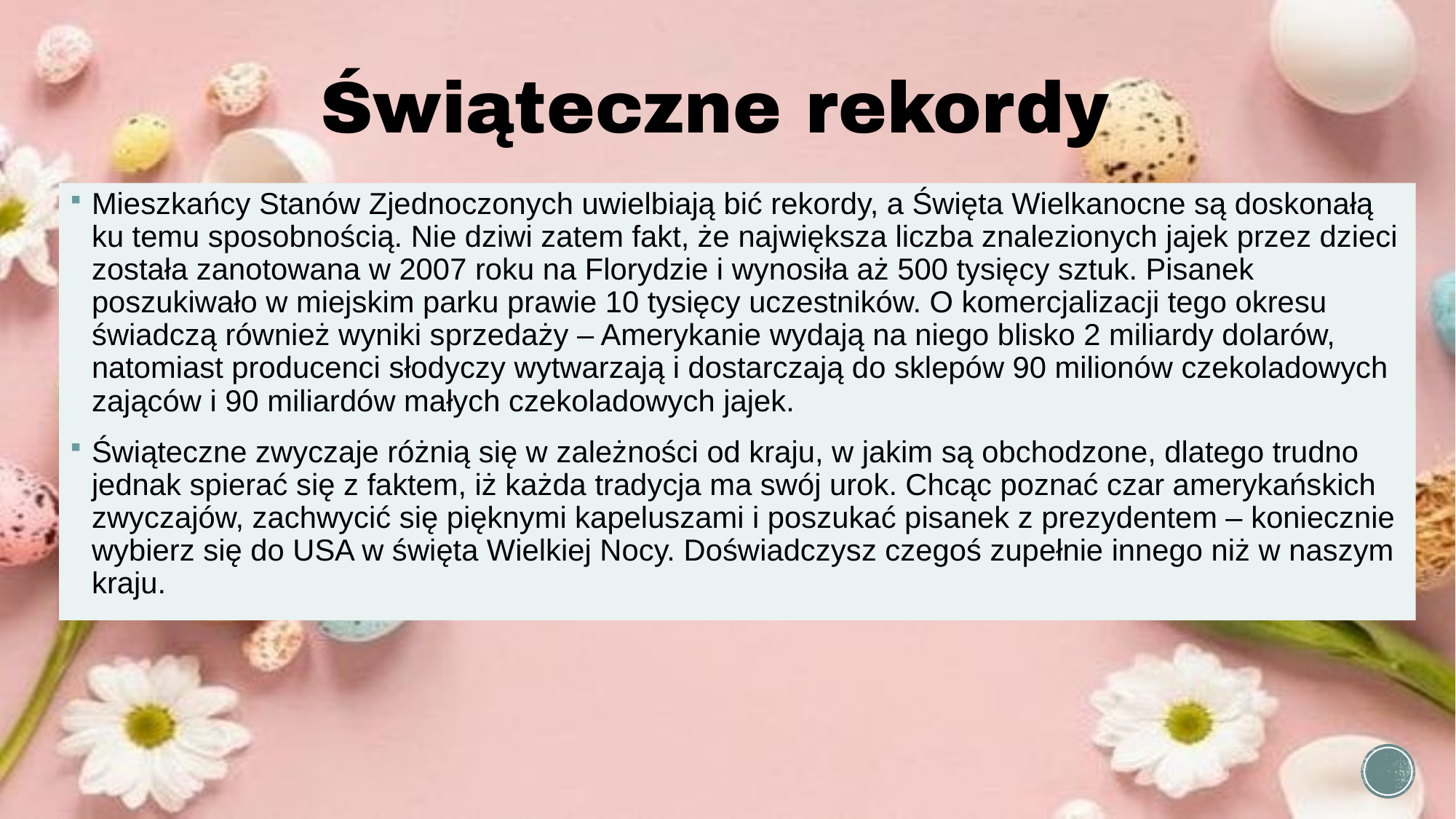

# Świąteczne rekordy
Mieszkańcy Stanów Zjednoczonych uwielbiają bić rekordy, a Święta Wielkanocne są doskonałą ku temu sposobnością. Nie dziwi zatem fakt, że największa liczba znalezionych jajek przez dzieci została zanotowana w 2007 roku na Florydzie i wynosiła aż 500 tysięcy sztuk. Pisanek poszukiwało w miejskim parku prawie 10 tysięcy uczestników. O komercjalizacji tego okresu świadczą również wyniki sprzedaży – Amerykanie wydają na niego blisko 2 miliardy dolarów, natomiast producenci słodyczy wytwarzają i dostarczają do sklepów 90 milionów czekoladowych zająców i 90 miliardów małych czekoladowych jajek.
Świąteczne zwyczaje różnią się w zależności od kraju, w jakim są obchodzone, dlatego trudno jednak spierać się z faktem, iż każda tradycja ma swój urok. Chcąc poznać czar amerykańskich zwyczajów, zachwycić się pięknymi kapeluszami i poszukać pisanek z prezydentem – koniecznie wybierz się do USA w święta Wielkiej Nocy. Doświadczysz czegoś zupełnie innego niż w naszym kraju.